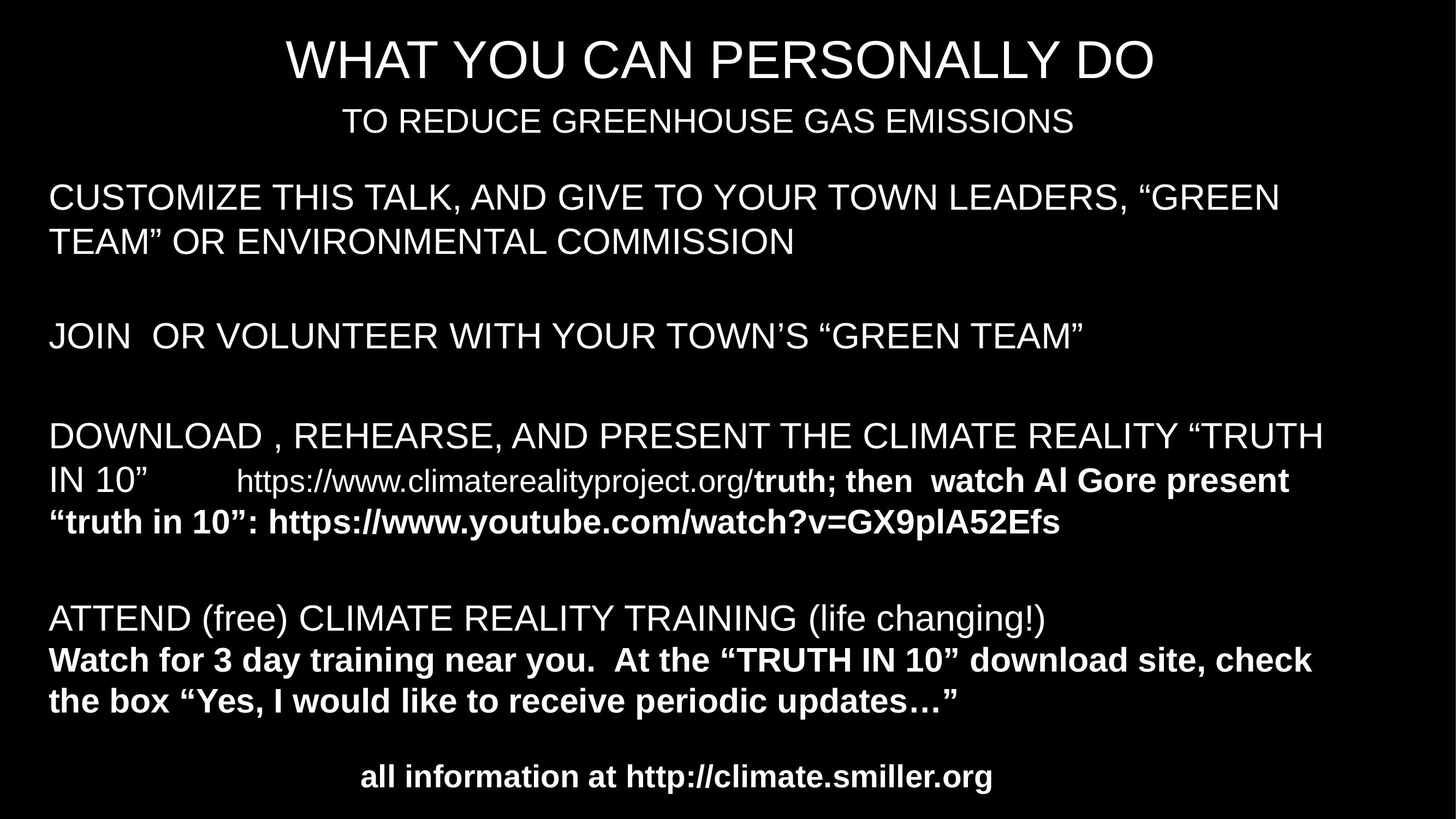

# WHAT YOU CAN PERSONALLY DO
TO REDUCE GREENHOUSE GAS EMISSIONS
CUSTOMIZE THIS TALK, AND GIVE TO YOUR TOWN LEADERS, “GREEN TEAM” OR ENVIRONMENTAL COMMISSION
JOIN  OR VOLUNTEER WITH YOUR TOWN’S “GREEN TEAM”
DOWNLOAD , REHEARSE, AND PRESENT THE CLIMATE REALITY “TRUTH IN 10”          https://www.climaterealityproject.org/truth; then  watch Al Gore present “truth in 10”: https://www.youtube.com/watch?v=GX9plA52Efs
ATTEND (free) CLIMATE REALITY TRAINING (life changing!)
Watch for 3 day training near you.  At the “TRUTH IN 10” download site, check the box “Yes, I would like to receive periodic updates…”

all information at http://climate.smiller.org